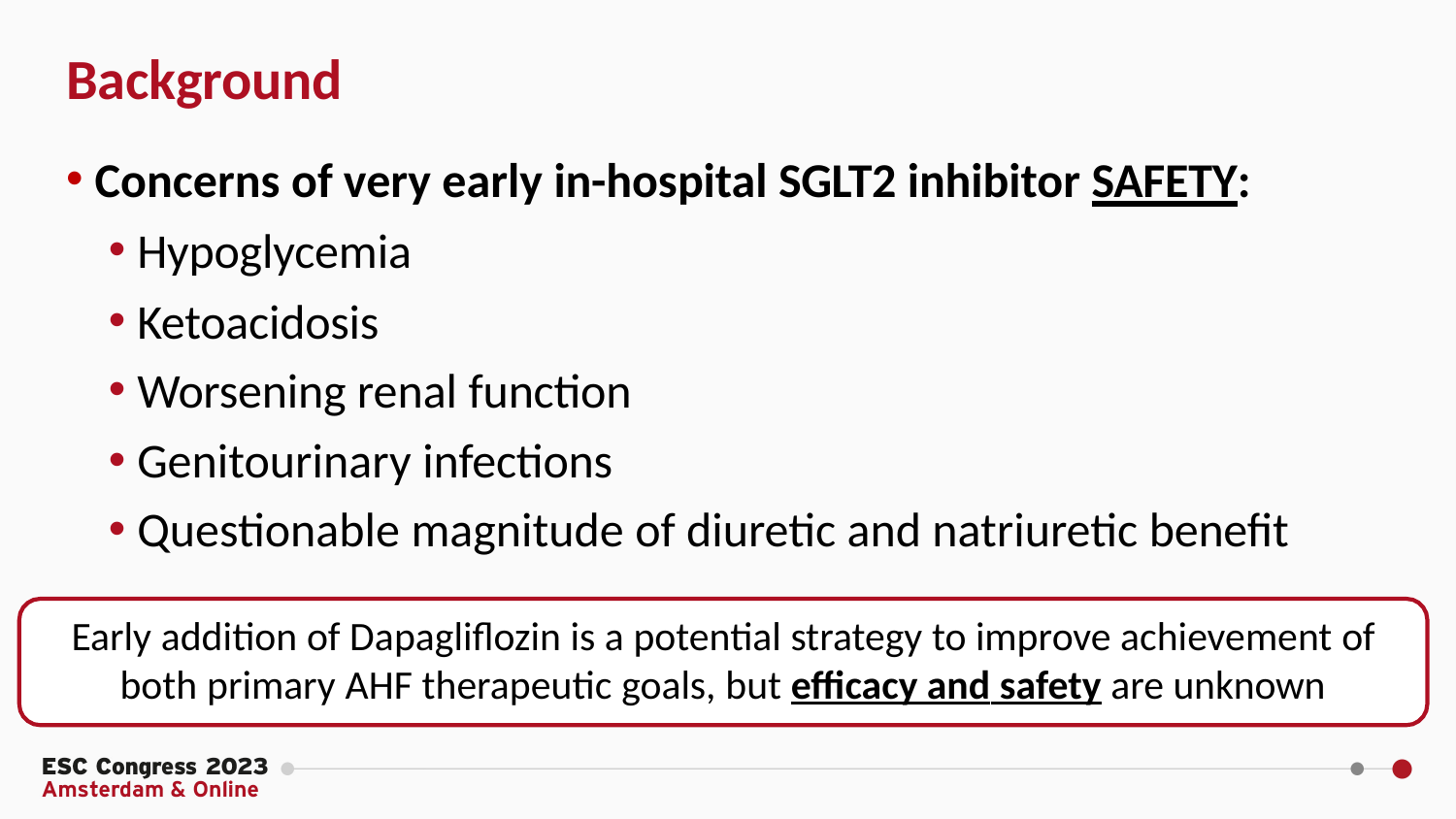

# Background
Concerns of very early in-hospital SGLT2 inhibitor SAFETY:
Hypoglycemia
Ketoacidosis
Worsening renal function
Genitourinary infections
Questionable magnitude of diuretic and natriuretic benefit

Early addition of Dapagliflozin is a potential strategy to improve achievement of both primary AHF therapeutic goals, but efficacy and safety are unknown